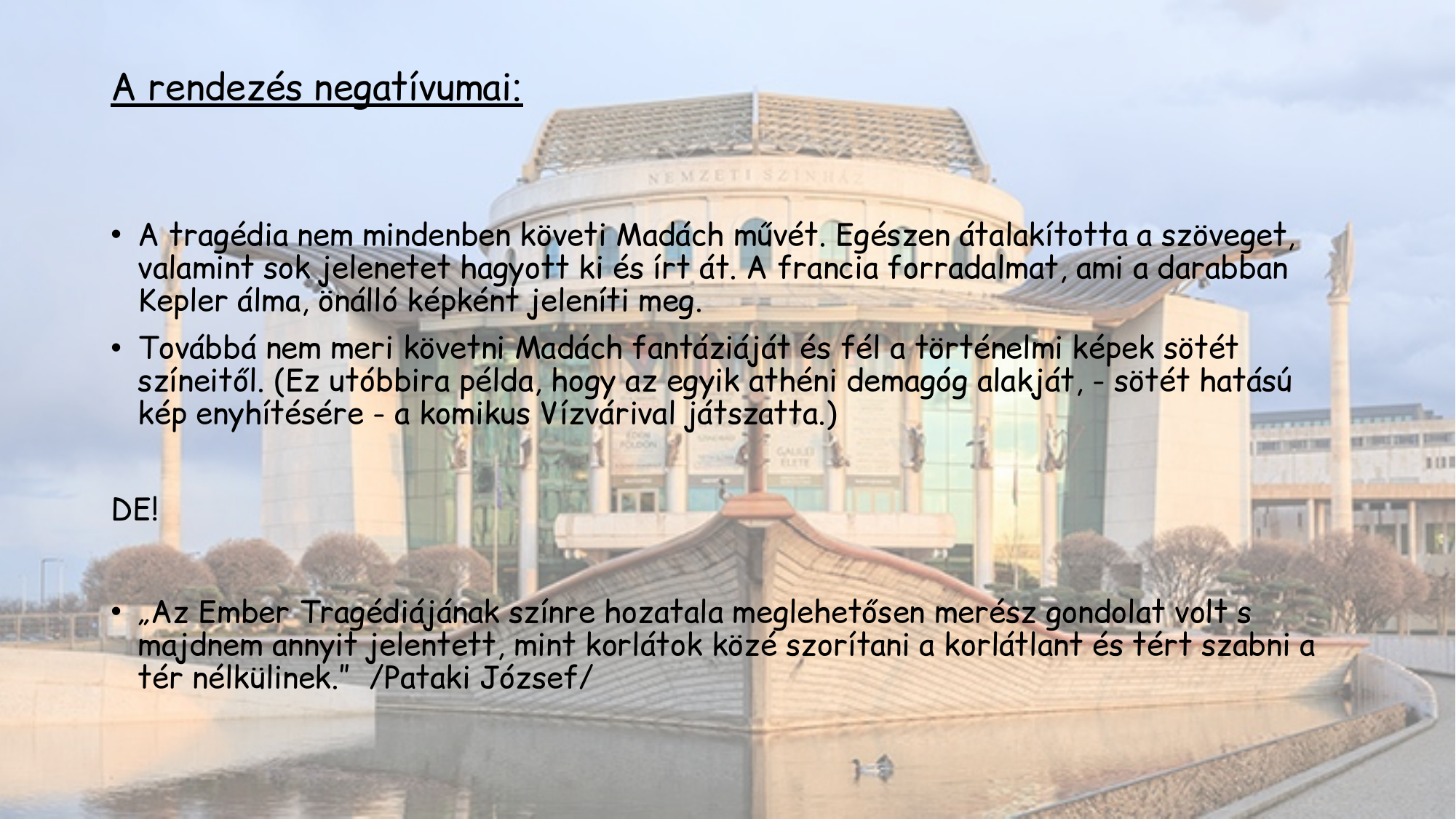

A rendezés negatívumai:

A tragédia nem mindenben követi Madách művét. Egészen átalakította a szöveget, valamint sok jelenetet hagyott ki és írt át. A francia forradalmat, ami a darabban Kepler álma, önálló képként jeleníti meg.
Továbbá nem meri követni Madách fantáziáját és fél a történelmi képek sötét színeitől. (Ez utóbbira példa, hogy az egyik athéni demagóg alakját, - sötét hatású kép enyhítésére - a komikus Vízvárival játszatta.)

DE!

„Az Ember Tragédiájának színre hozatala meglehetősen merész gondolat volt s majdnem annyit jelentett, mint korlátok közé szorítani a korlátlant és tért szabni a tér nélkülinek.”  /Pataki József/